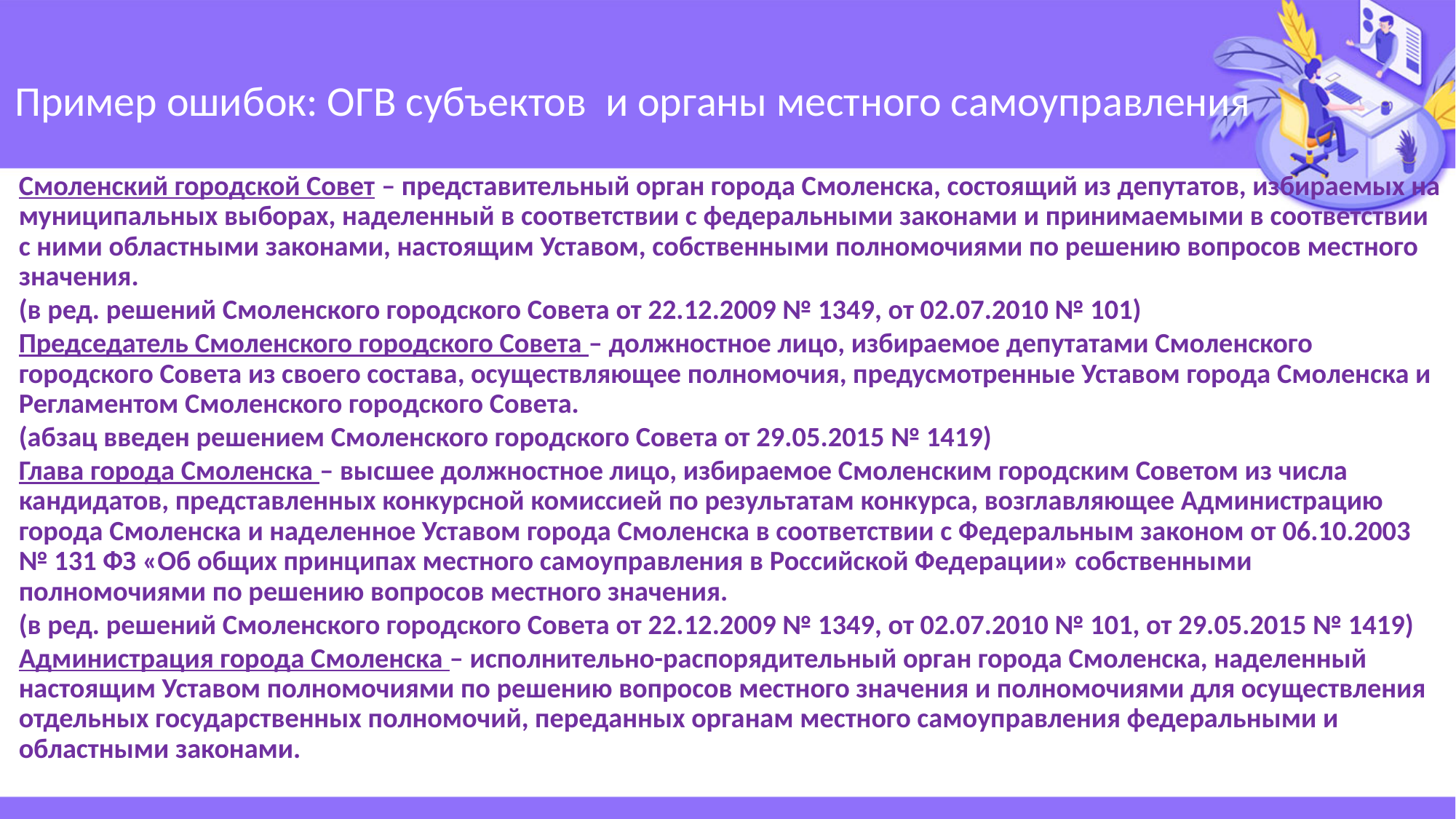

# Пример ошибок: ОГВ субъектов  и органы местного самоуправления
Смоленский городской Совет – представительный орган города Смоленска, состоящий из депутатов, избираемых на муниципальных выборах, наделенный в соответствии с федеральными законами и принимаемыми в соответствии с ними областными законами, настоящим Уставом, собственными полномочиями по решению вопросов местного значения.
(в ред. решений Смоленского городского Совета от 22.12.2009 № 1349, от 02.07.2010 № 101)
Председатель Смоленского городского Совета – должностное лицо, избираемое депутатами Смоленского городского Совета из своего состава, осуществляющее полномочия, предусмотренные Уставом города Смоленска и Регламентом Смоленского городского Совета.
(абзац введен решением Смоленского городского Совета от 29.05.2015 № 1419)
Глава города Смоленска – высшее должностное лицо, избираемое Смоленским городским Советом из числа кандидатов, представленных конкурсной комиссией по результатам конкурса, возглавляющее Администрацию города Смоленска и наделенное Уставом города Смоленска в соответствии с Федеральным законом от 06.10.2003 № 131 ФЗ «Об общих принципах местного самоуправления в Российской Федерации» собственными полномочиями по решению вопросов местного значения.
(в ред. решений Смоленского городского Совета от 22.12.2009 № 1349, от 02.07.2010 № 101, от 29.05.2015 № 1419)
Администрация города Смоленска – исполнительно-распорядительный орган города Смоленска, наделенный настоящим Уставом полномочиями по решению вопросов местного значения и полномочиями для осуществления отдельных государственных полномочий, переданных органам местного самоуправления федеральными и областными законами.